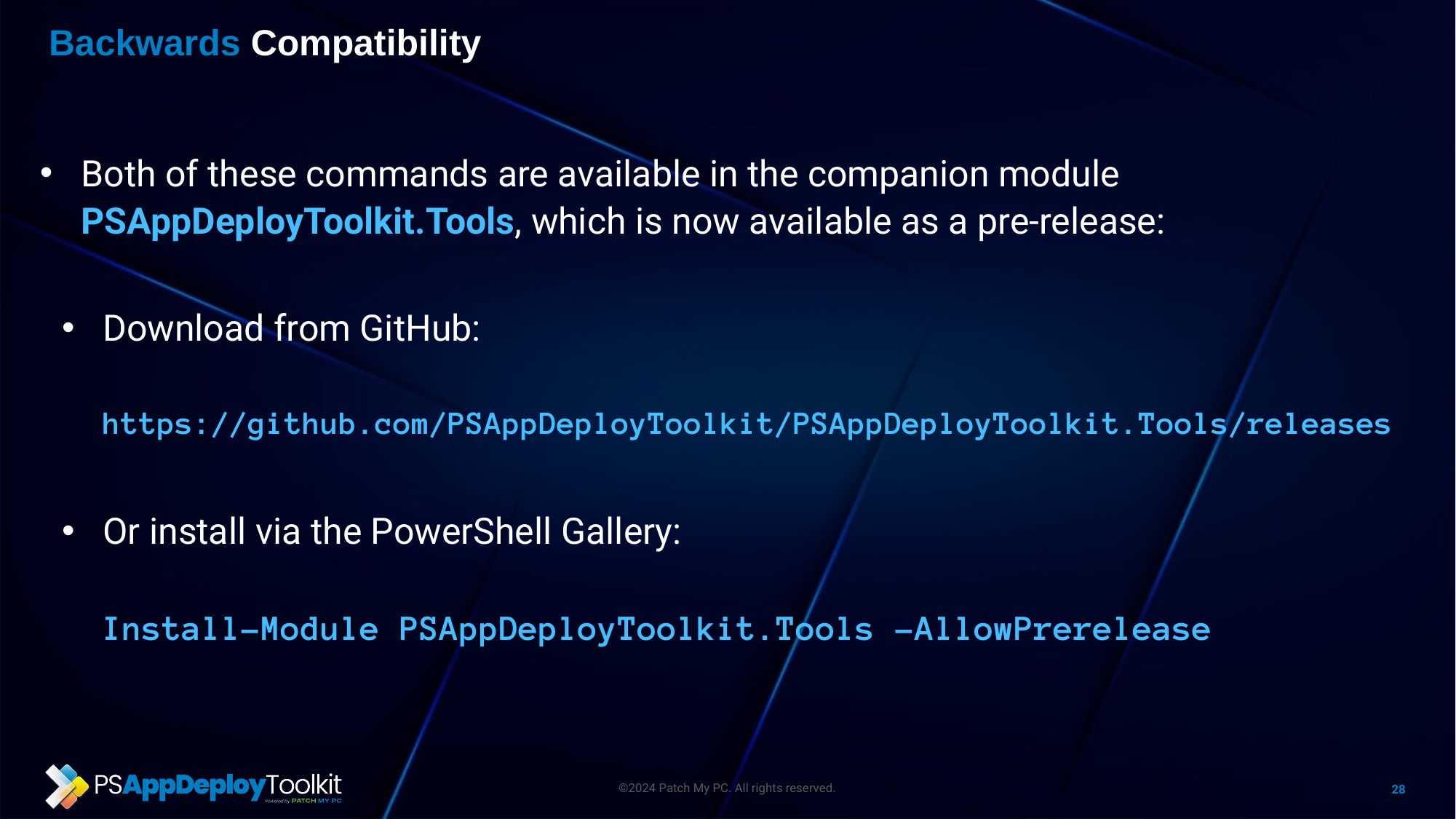

Backwards Compatibility
Both of these commands are available in the companion module PSAppDeployToolkit.Tools, which is now available as a pre-release:
Download from GitHub:
https://github.com/PSAppDeployToolkit/PSAppDeployToolkit.Tools/releases
Or install via the PowerShell Gallery:
Install-Module PSAppDeployToolkit.Tools -AllowPrerelease